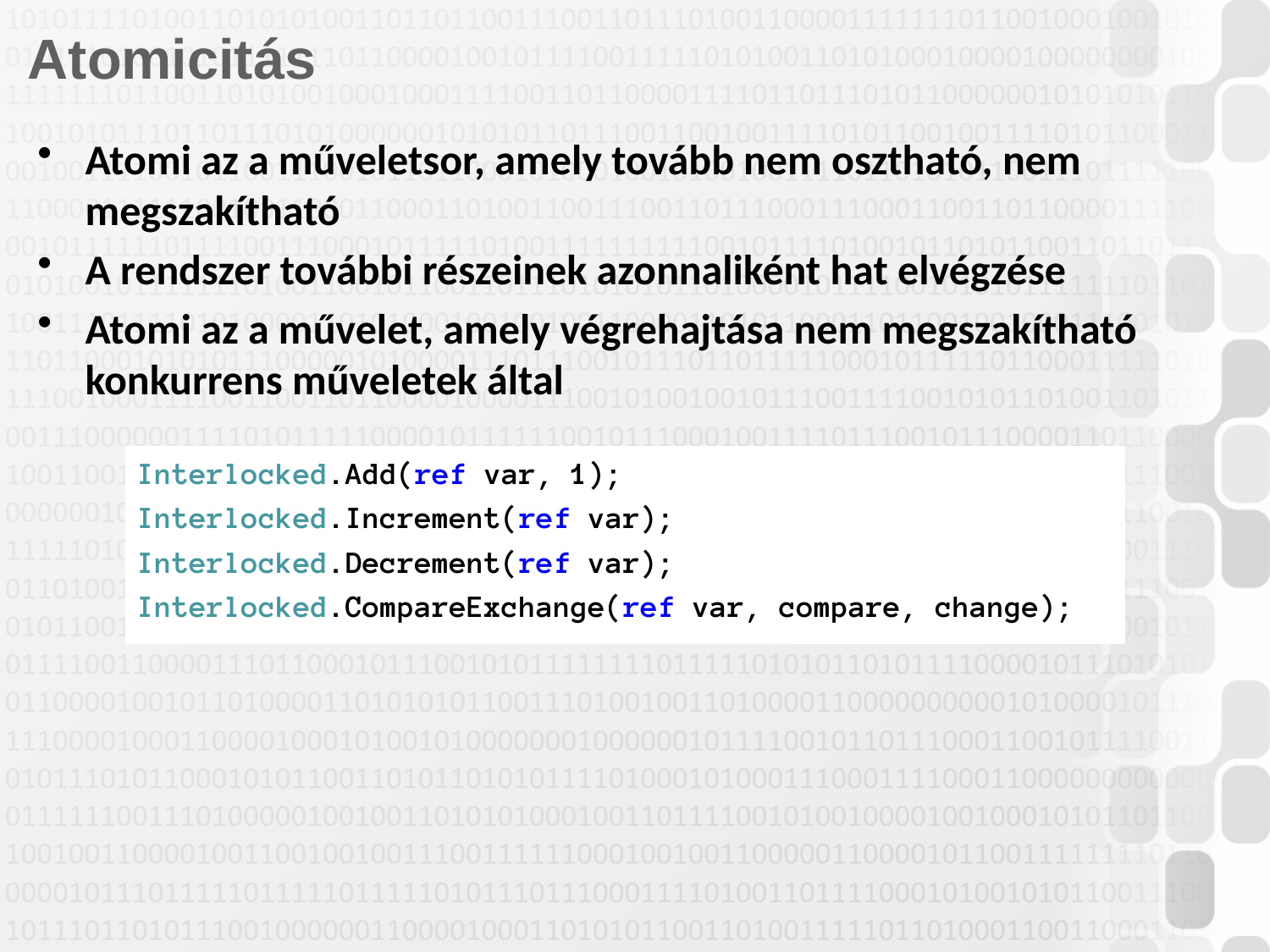

# Atomicitás
Atomi az a műveletsor, amely tovább nem osztható, nem megszakítható
A rendszer további részeinek azonnaliként hat elvégzése
Atomi az a művelet, amely végrehajtása nem megszakítható konkurrens műveletek által

Interlocked.Add(ref var, 1);
Interlocked.Increment(ref var);
Interlocked.Decrement(ref var);
Interlocked.CompareExchange(ref var, compare, change);